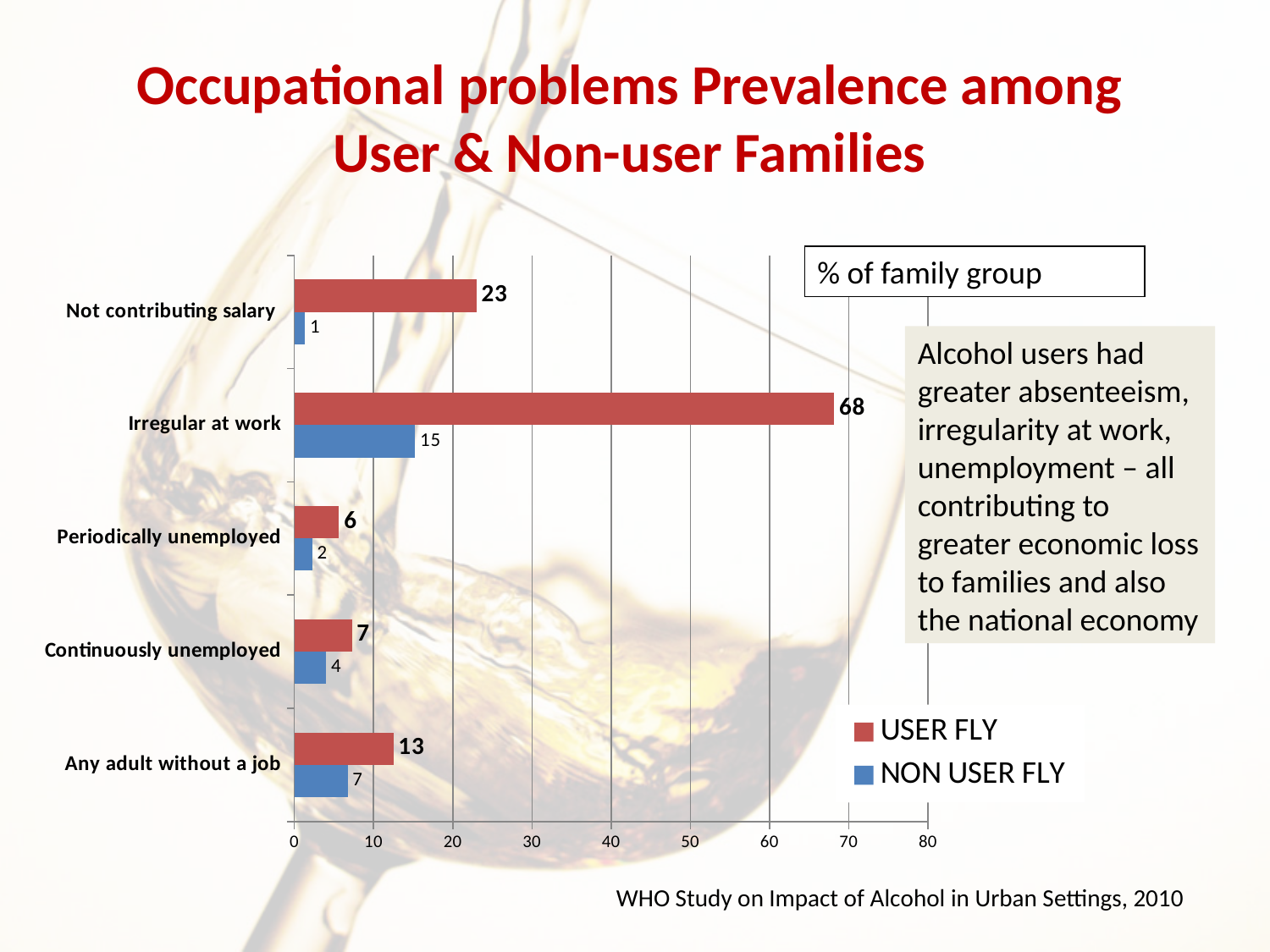

Occupational problems Prevalence among User & Non-user Families

### Chart

| Category | NON USER FLY | USER FLY  |
|---|---|---|
| Any adult without a job | 6.726457399103142 | 12.5 |
| Continuously unemployed | 4.0358744394618835 | 7.2580645161290285 |
| Periodically unemployed | 2.242152466367714 | 5.645161290322581 |
| Irregular at work | 15.24663677130045 | 68.14516129032258 |
| Not contributing salary  | 1.345291479820628 | 22.98387096774193 |
% of family group
Alcohol users had greater absenteeism, irregularity at work, unemployment – all contributing to greater economic loss to families and also the national economy
WHO Study on Impact of Alcohol in Urban Settings, 2010